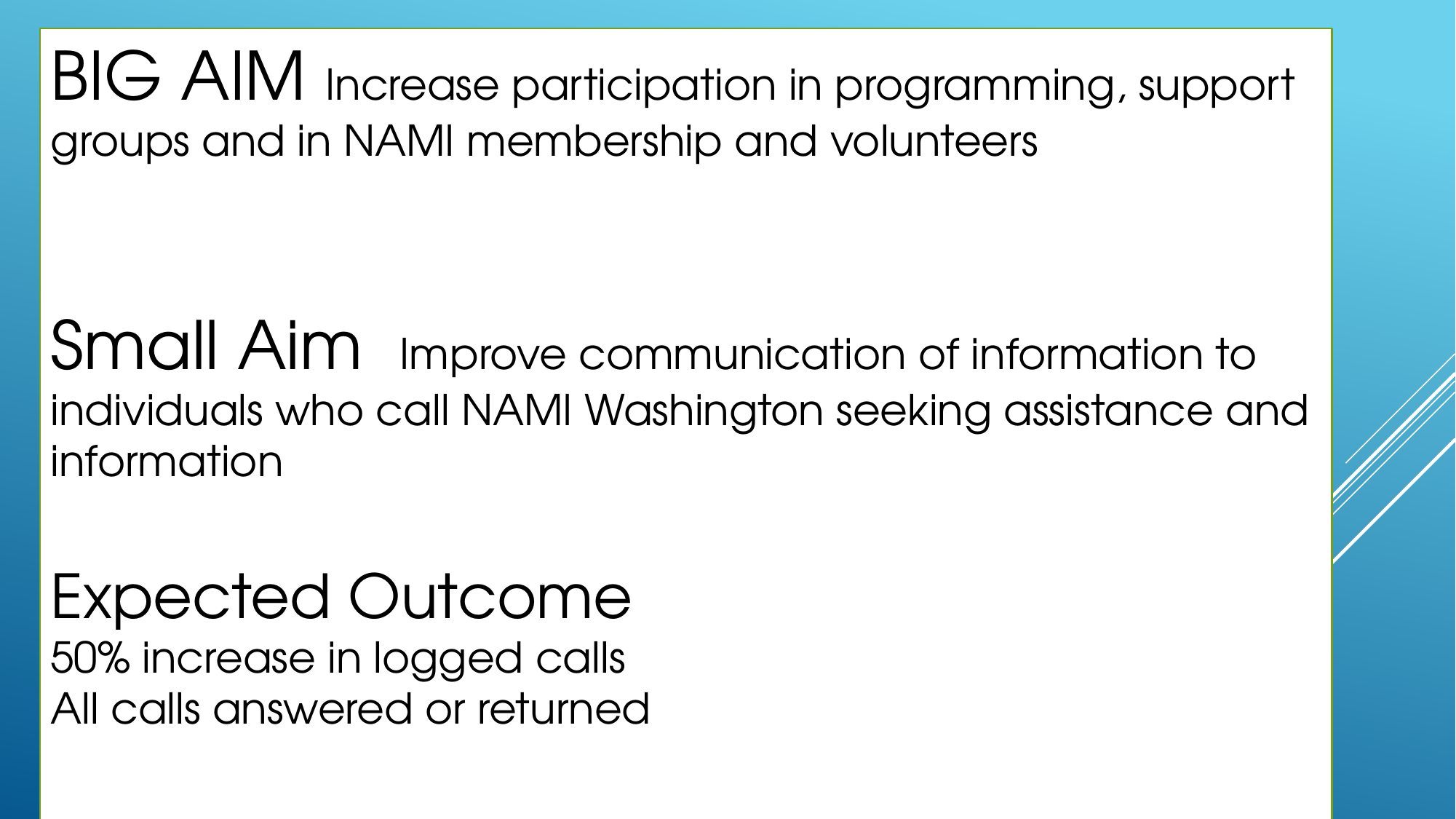

BIG AIM Increase participation in programming, support groups and in NAMI membership and volunteers

Small Aim  Improve communication of information to individuals who call NAMI Washington seeking assistance and information

Expected Outcome
50% increase in logged calls
All calls answered or returned